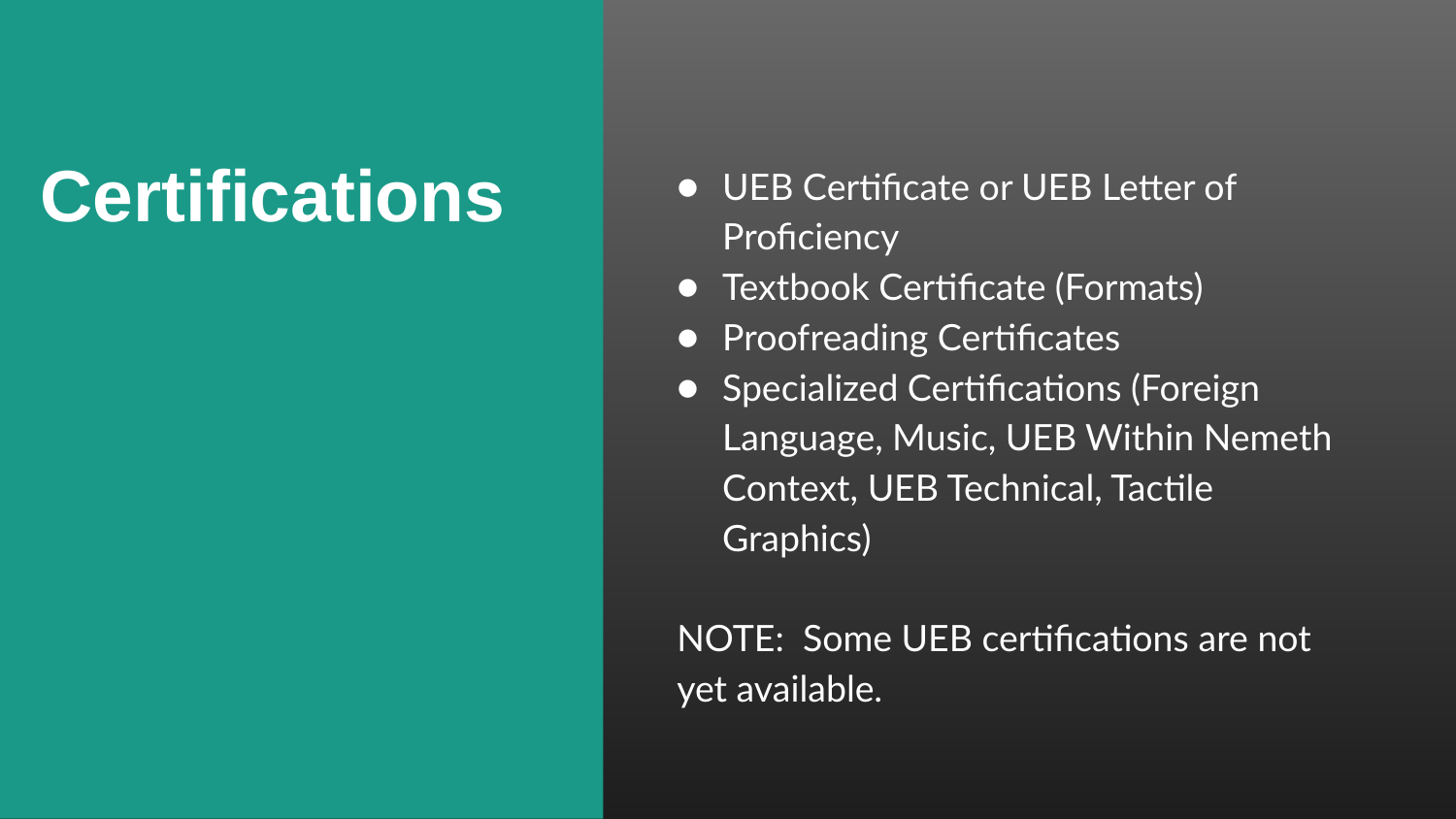

UEB Certificate or UEB Letter of Proficiency
Textbook Certificate (Formats)
Proofreading Certificates
Specialized Certifications (Foreign Language, Music, UEB Within Nemeth Context, UEB Technical, Tactile Graphics)

NOTE:  Some UEB certifications are not yet available.

# Certifications